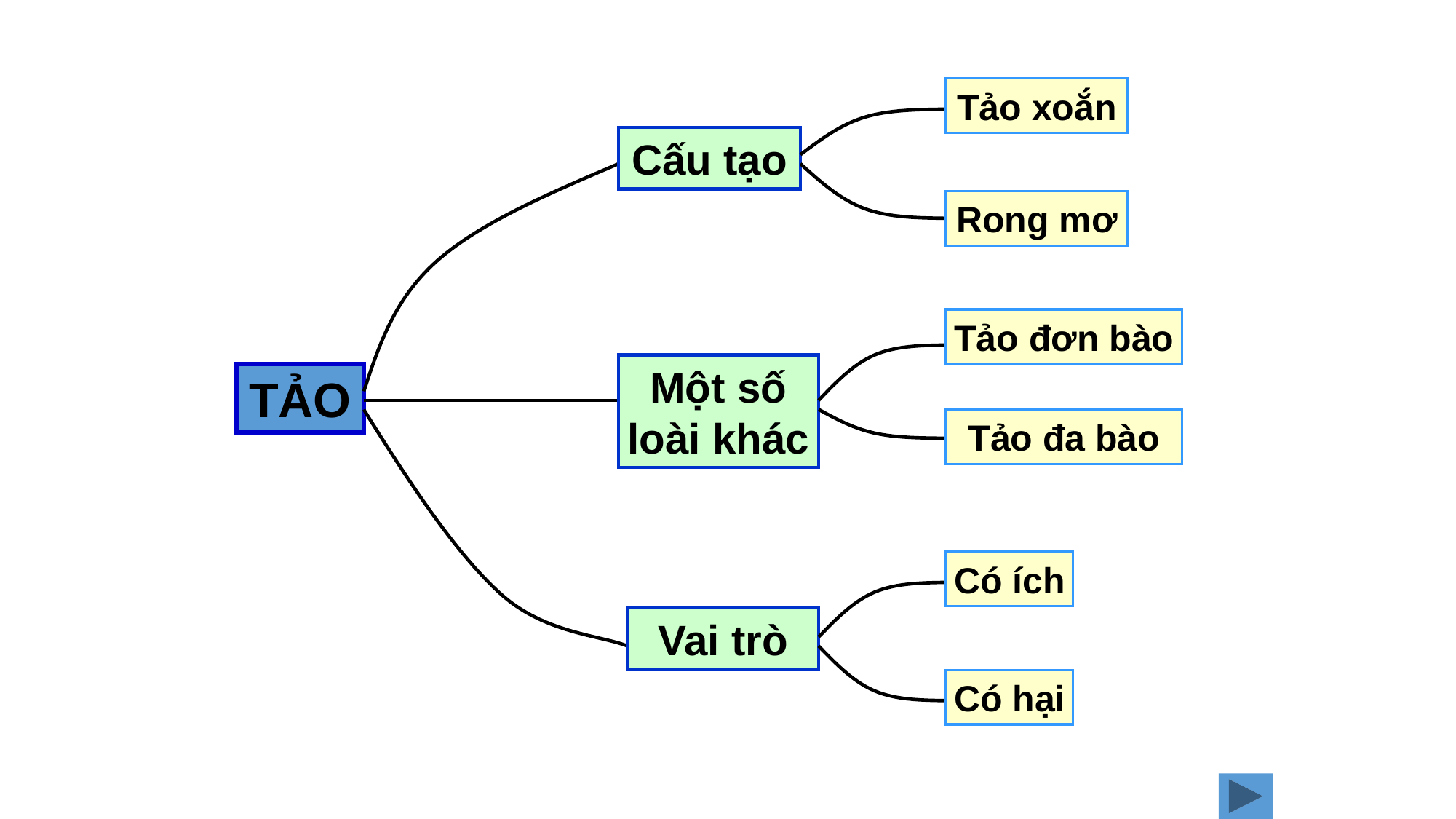

Tảo xoắn

Cấu tạo

Rong mơ
Tảo đơn bào

Một số loài khác
TẢO

Tảo đa bào
Có ích

Vai trò

Có hại